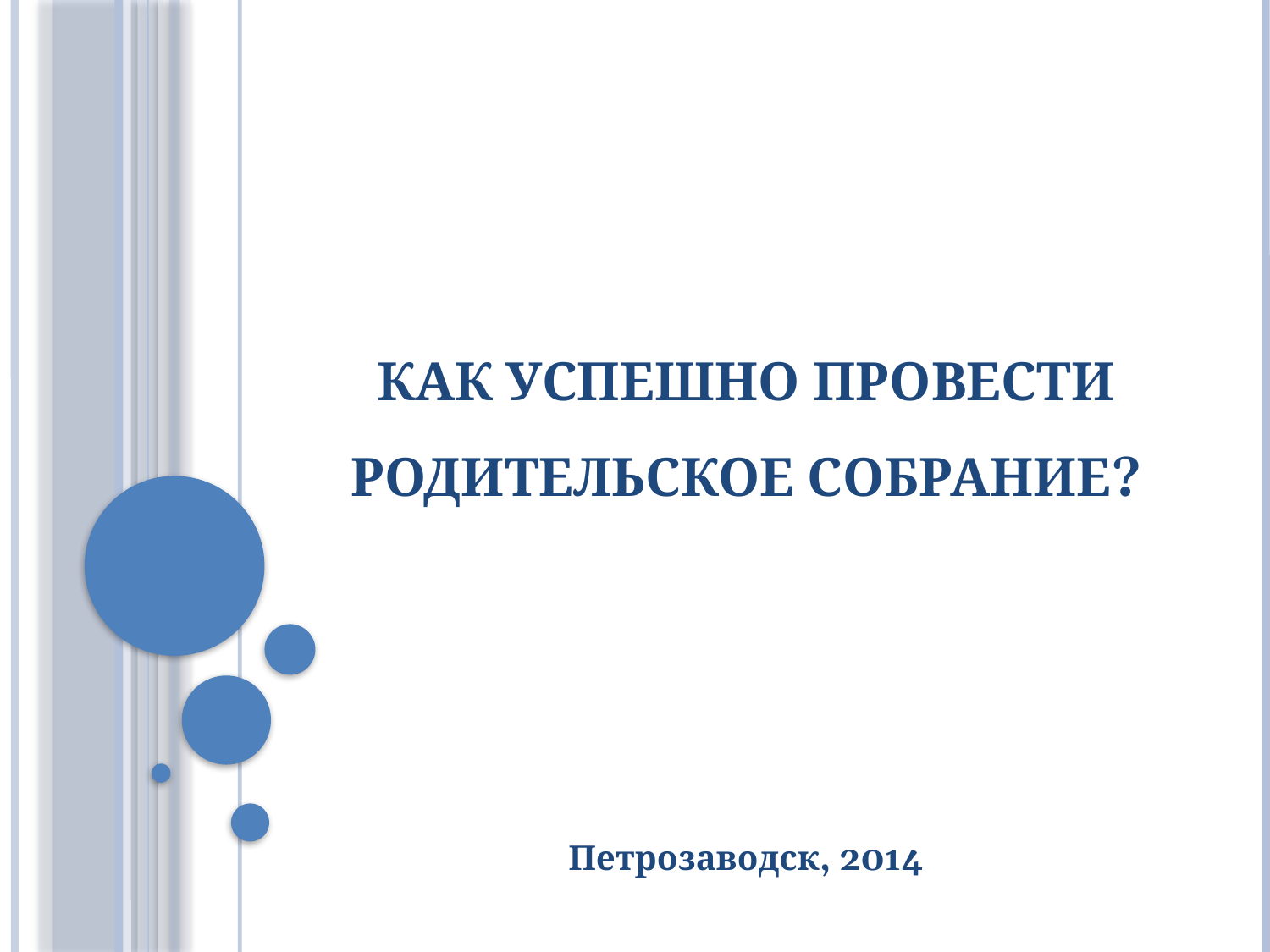

# Как успешно провести родительское собрание?

Петрозаводск, 2014